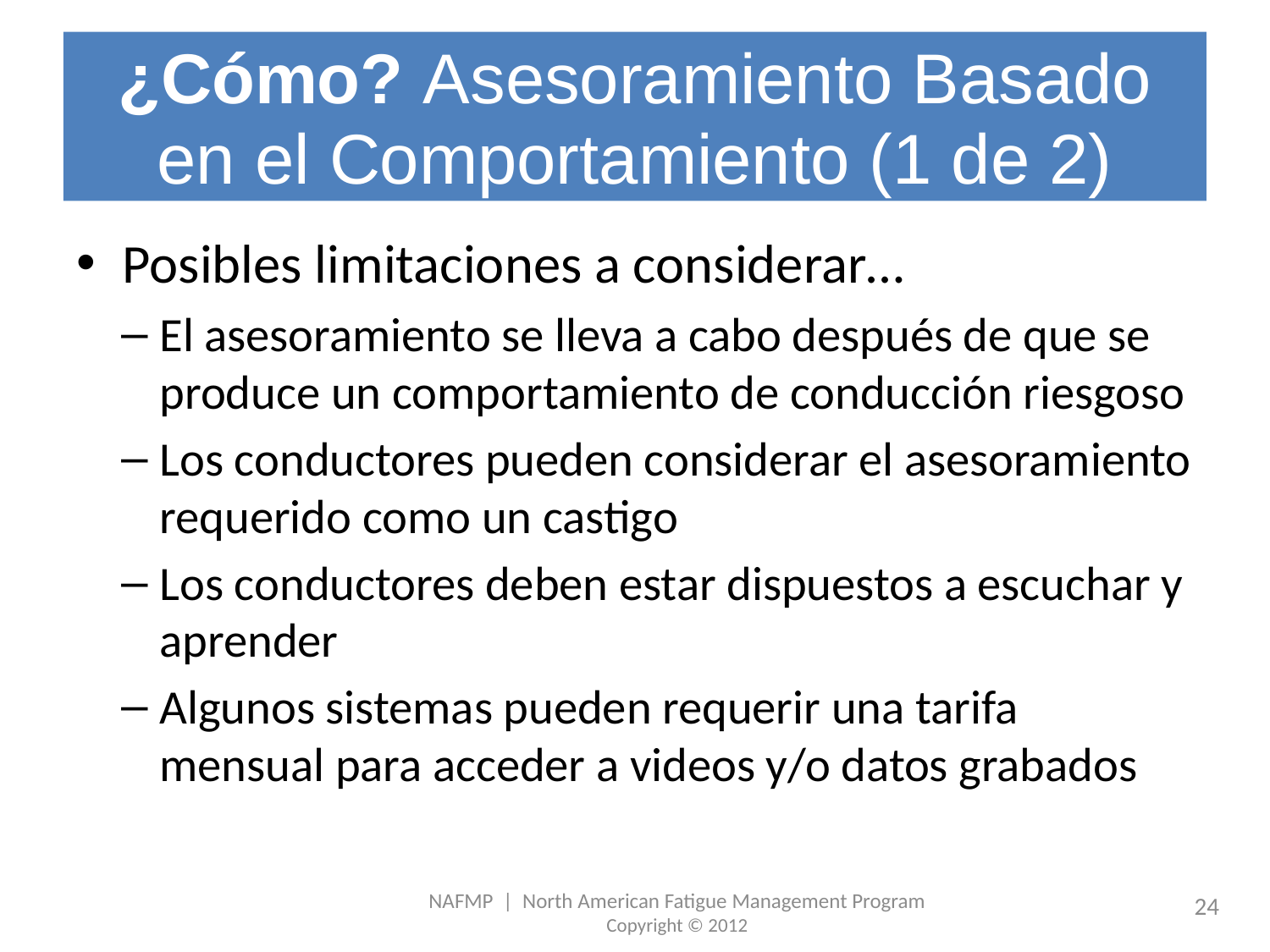

# ¿Cómo? Asesoramiento Basado en el Comportamiento (1 de 2)
Posibles limitaciones a considerar…
El asesoramiento se lleva a cabo después de que se produce un comportamiento de conducción riesgoso
Los conductores pueden considerar el asesoramiento requerido como un castigo
Los conductores deben estar dispuestos a escuchar y aprender
Algunos sistemas pueden requerir una tarifa mensual para acceder a videos y/o datos grabados